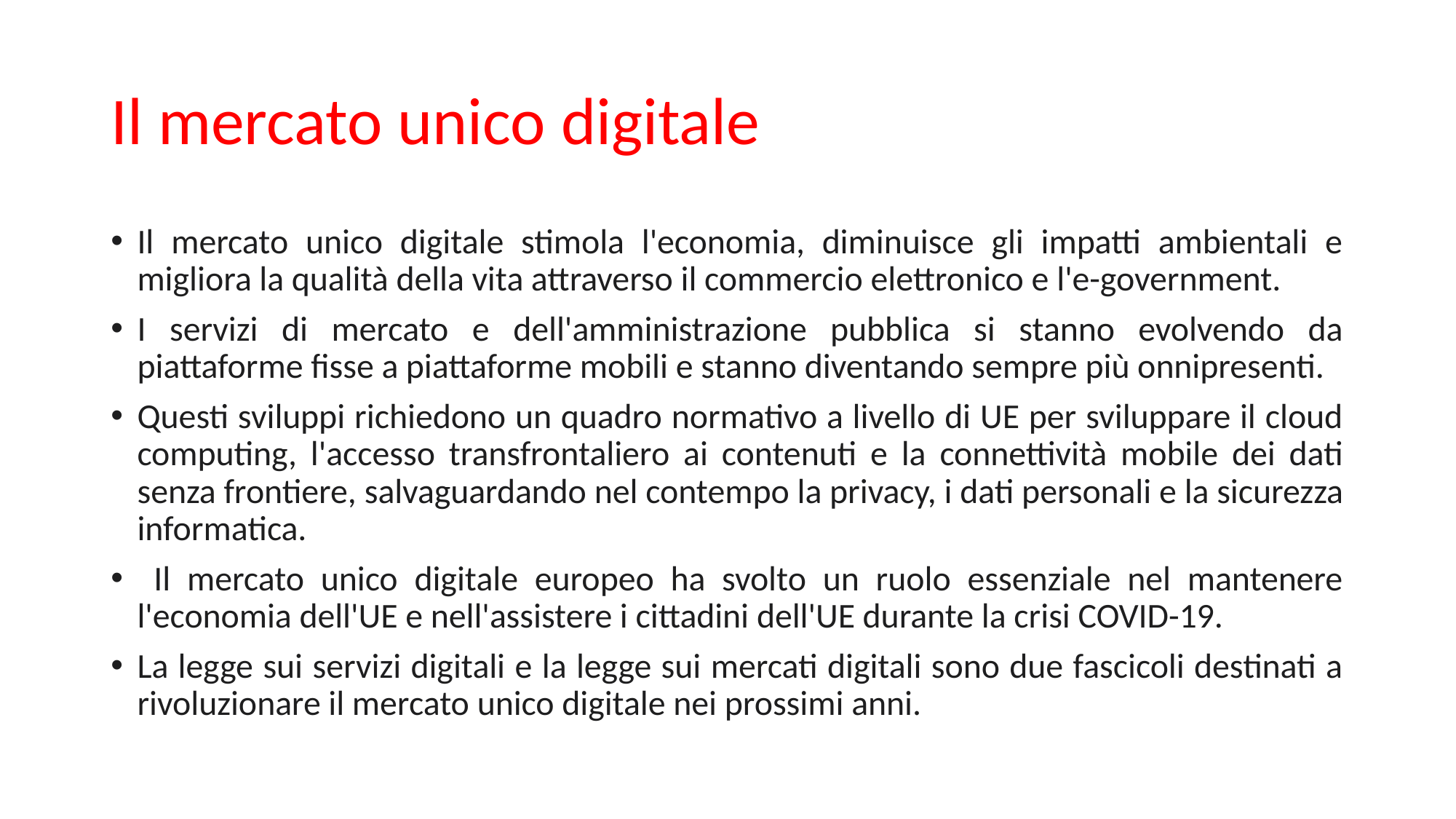

# Il mercato unico digitale
Il mercato unico digitale stimola l'economia, diminuisce gli impatti ambientali e migliora la qualità della vita attraverso il commercio elettronico e l'e-government.
I servizi di mercato e dell'amministrazione pubblica si stanno evolvendo da piattaforme fisse a piattaforme mobili e stanno diventando sempre più onnipresenti.
Questi sviluppi richiedono un quadro normativo a livello di UE per sviluppare il cloud computing, l'accesso transfrontaliero ai contenuti e la connettività mobile dei dati senza frontiere, salvaguardando nel contempo la privacy, i dati personali e la sicurezza informatica.
 Il mercato unico digitale europeo ha svolto un ruolo essenziale nel mantenere l'economia dell'UE e nell'assistere i cittadini dell'UE durante la crisi COVID-19.
La legge sui servizi digitali e la legge sui mercati digitali sono due fascicoli destinati a rivoluzionare il mercato unico digitale nei prossimi anni.